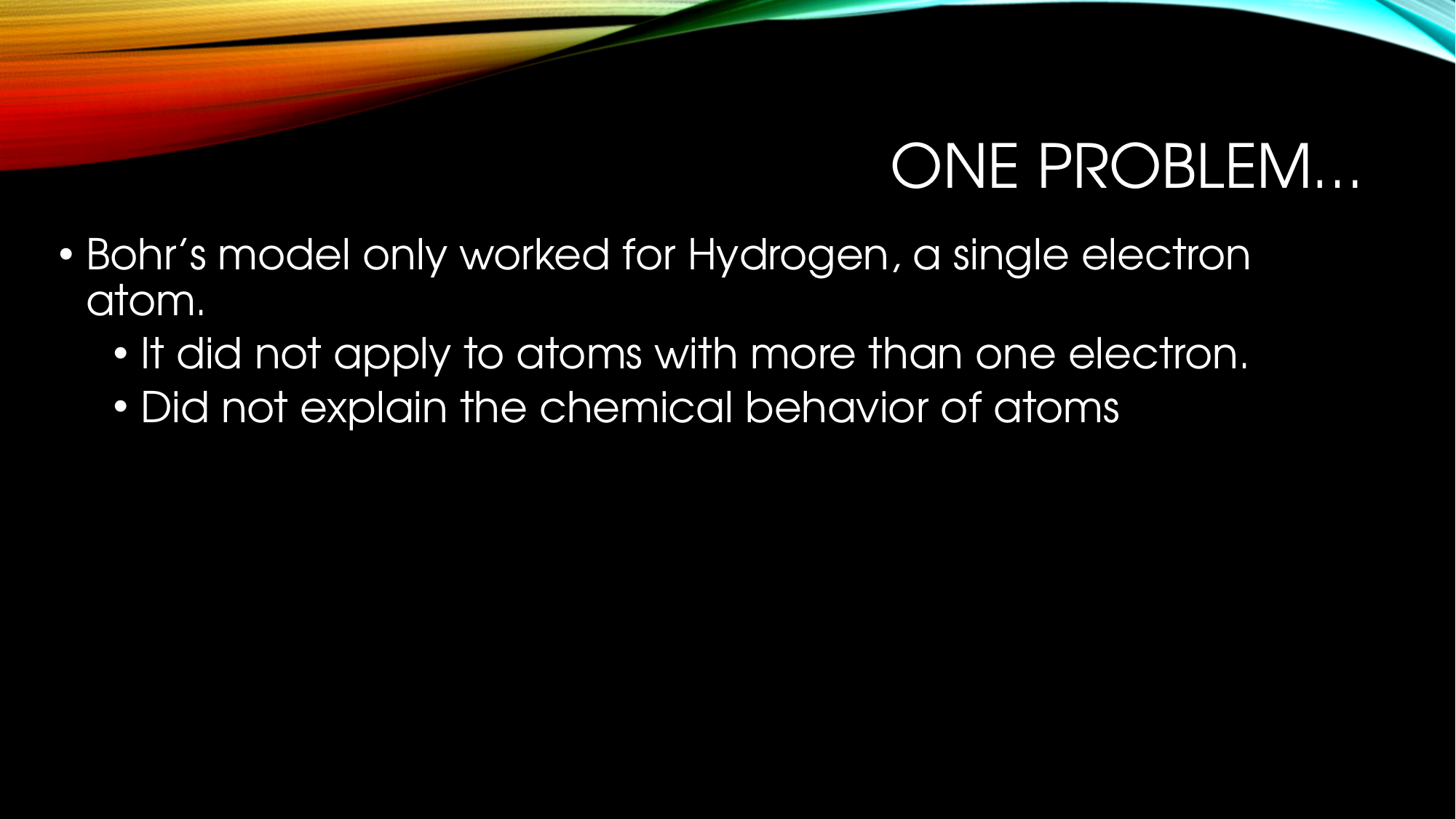

# One problem…
Bohr’s model only worked for Hydrogen, a single electron atom.
It did not apply to atoms with more than one electron.
Did not explain the chemical behavior of atoms